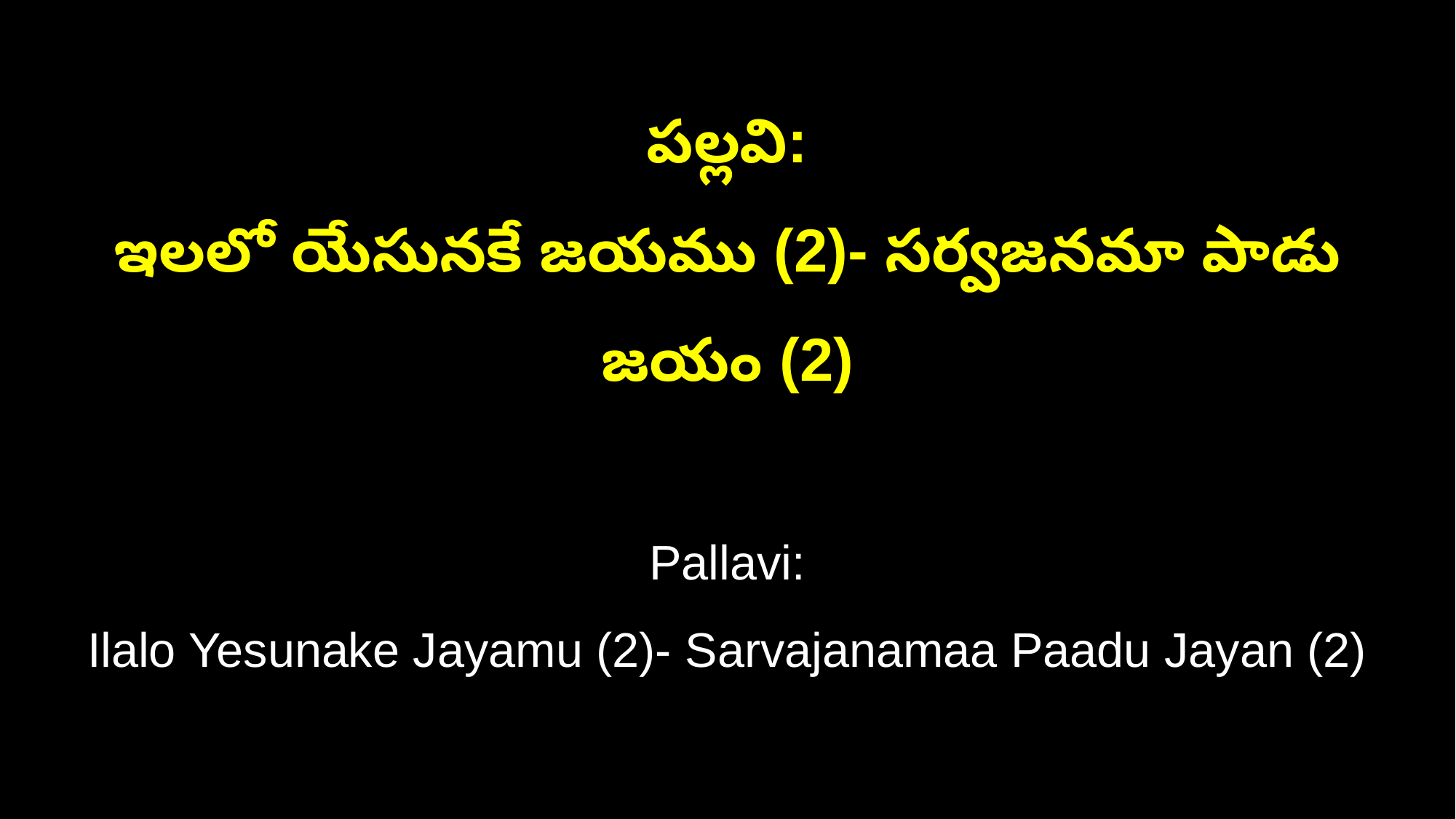

పల్లవి:
ఇలలో యేసునకే జయము (2)- సర్వజనమా పాడు జయం (2)
Pallavi:
Ilalo Yesunake Jayamu (2)- Sarvajanamaa Paadu Jayan (2)